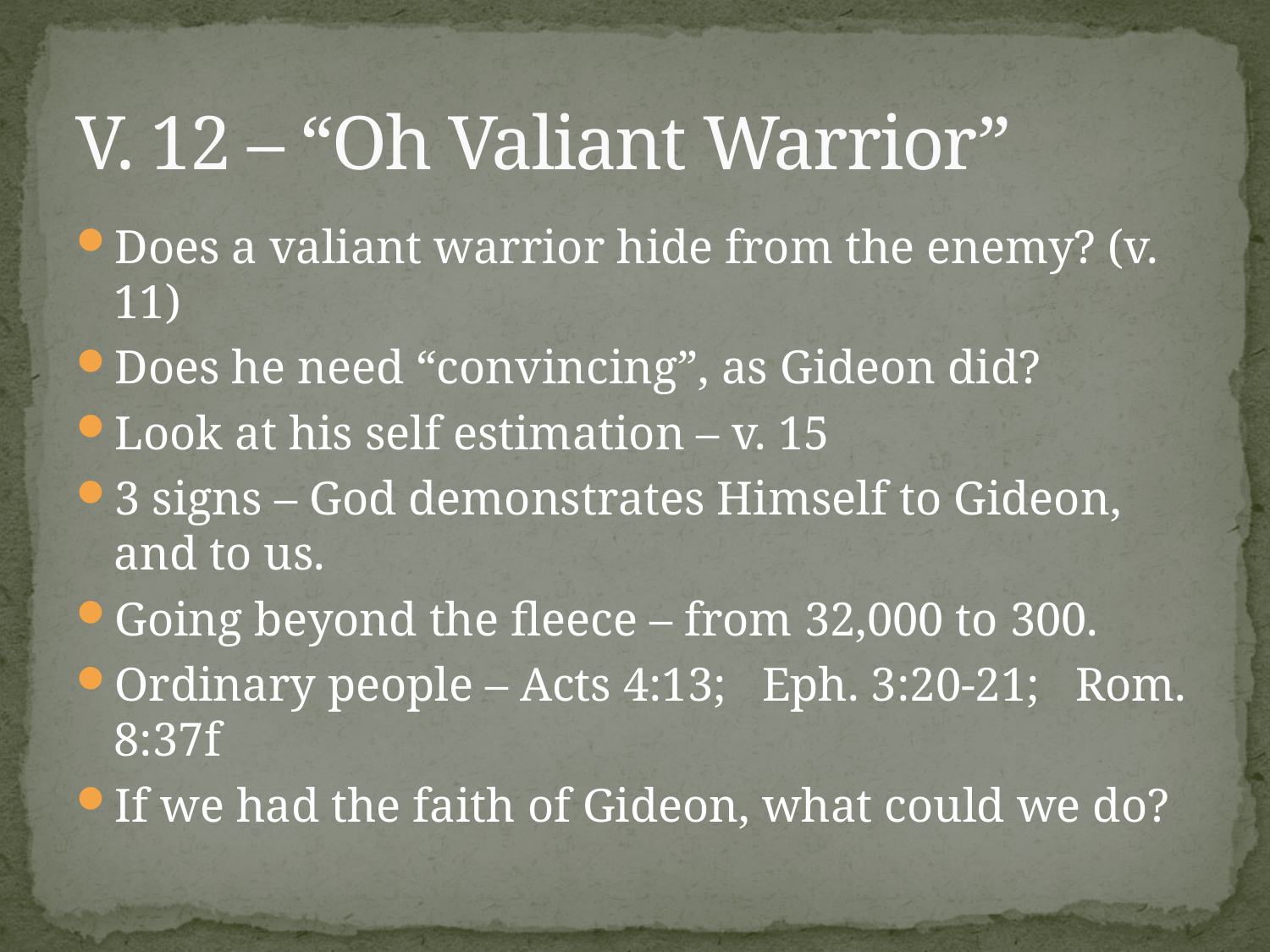

# V. 12 – “Oh Valiant Warrior”
Does a valiant warrior hide from the enemy? (v. 11)
Does he need “convincing”, as Gideon did?
Look at his self estimation – v. 15
3 signs – God demonstrates Himself to Gideon, and to us.
Going beyond the fleece – from 32,000 to 300.
Ordinary people – Acts 4:13;   Eph. 3:20-21;   Rom. 8:37f
If we had the faith of Gideon, what could we do?